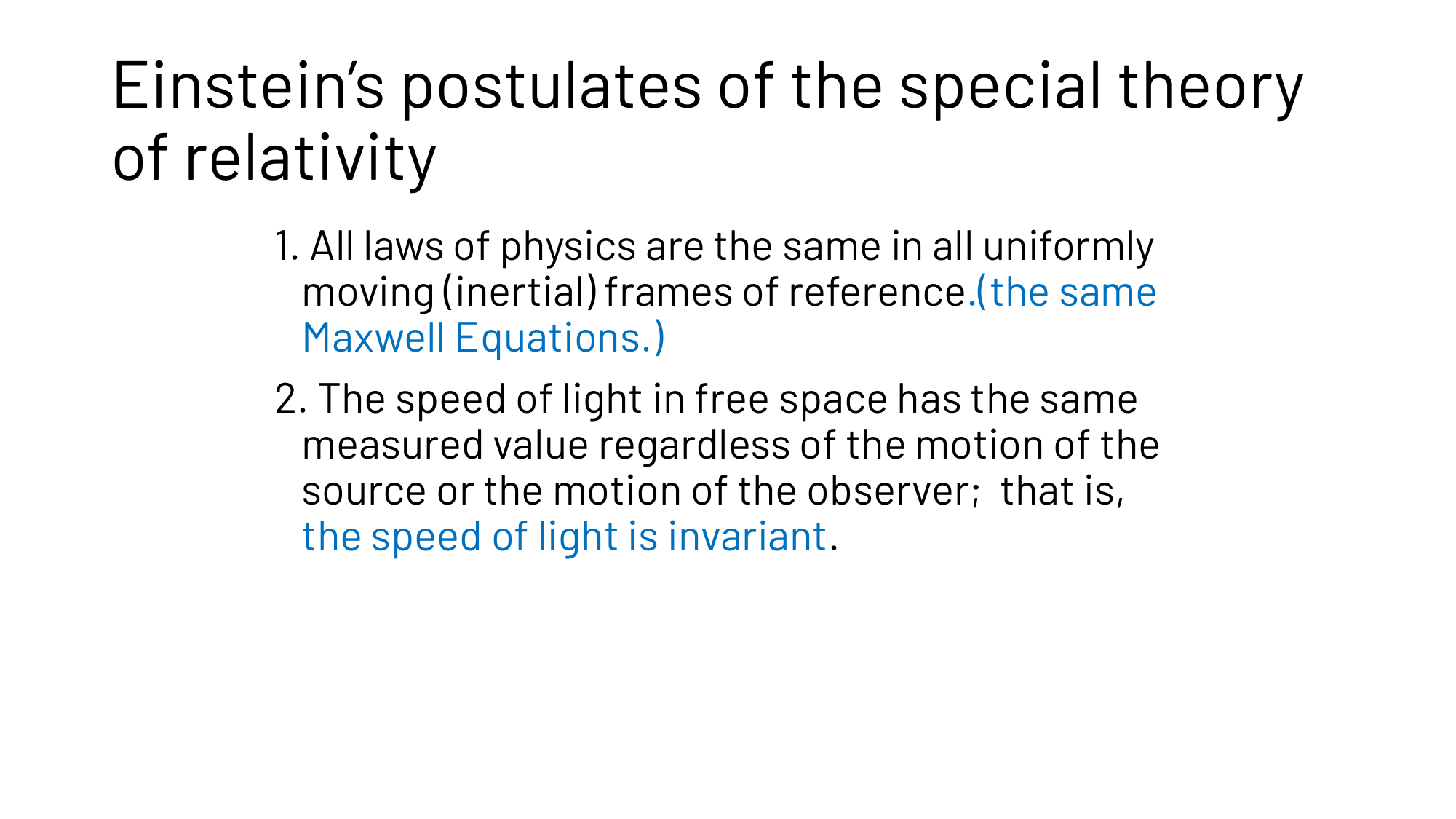

# Einstein’s postulates of the special theory of relativity
1. All laws of physics are the same in all uniformly moving (inertial) frames of reference.(the same Maxwell Equations.)
2. The speed of light in free space has the same measured value regardless of the motion of the source or the motion of the observer;  that is, the speed of light is invariant.